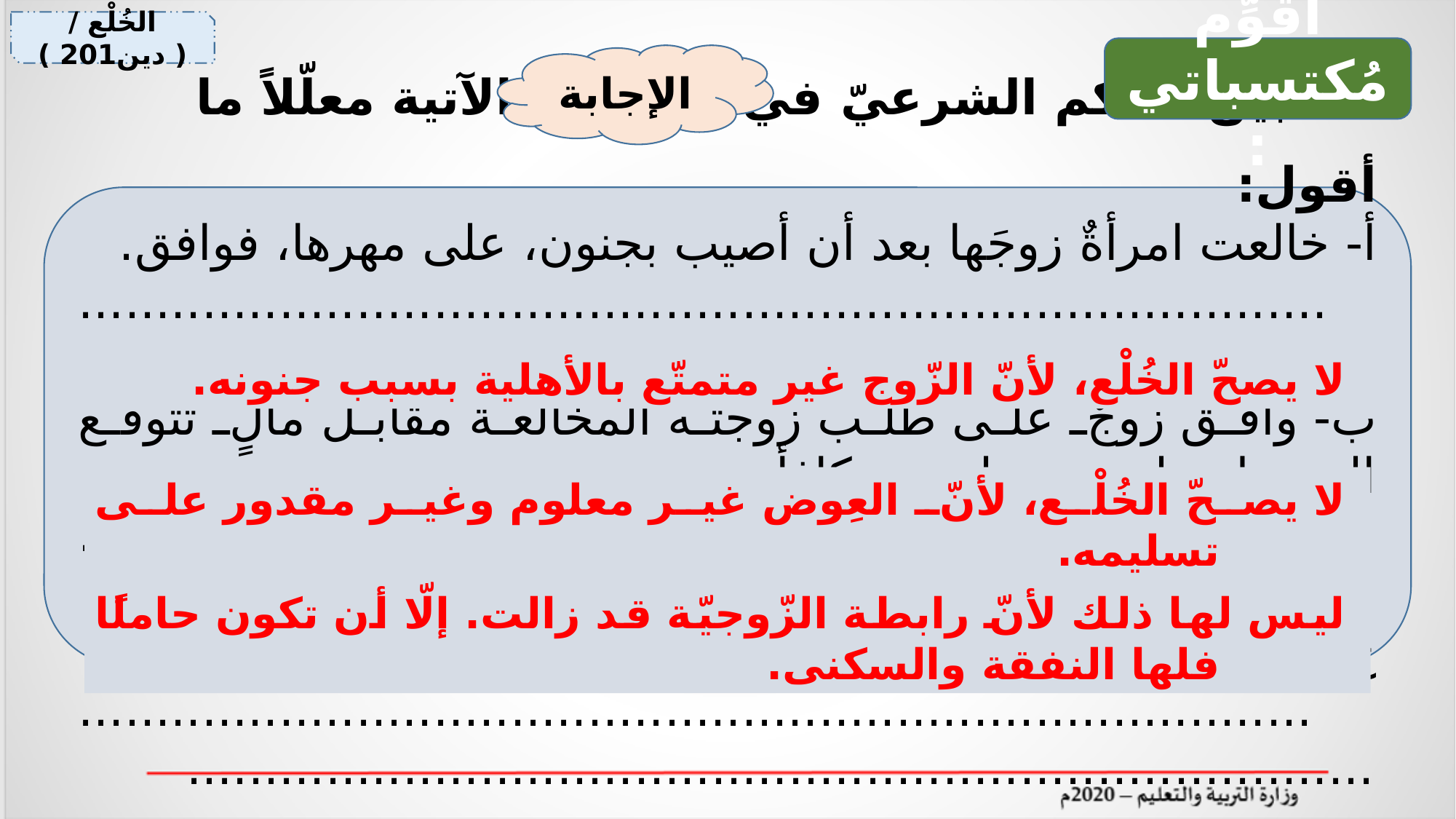

الخُلْع / ( دين201 )
أقوِّم مُكتسباتي:
الإجابة

6- أبيّنُ الحكم الشرعيّ في المسائل الآتية معلّلاً ما أقول:
أ- خالعت امرأةٌ زوجَها بعد أن أصيب بجنون، على مهرها، فوافق.
   .............................................................................................................................................................
ب- وافق زوجٌ على طلب زوجته المخالعة مقابل مالٍ تتوقّع الحصول عليه عن طريق مكافأة.
    .............................................................................................................................................................
ج- طالبت زوجةٌ زوجها بنفقة مالية بعد أن وقعت المخالعة بينهما.
    .............................................................................................................................................................

 لا يصحّ الخُلْع، لأنّ الزّوج غير متمتّع بالأهلية بسبب جنونه.
 لا يصحّ الخُلْع، لأنّ العِوض غير معلوم وغير مقدور على تسليمه.
 ليس لها ذلك لأنّ رابطة الزّوجيّة قد زالت. إلّا أن تكون حاملًا فلها النفقة والسكنى.